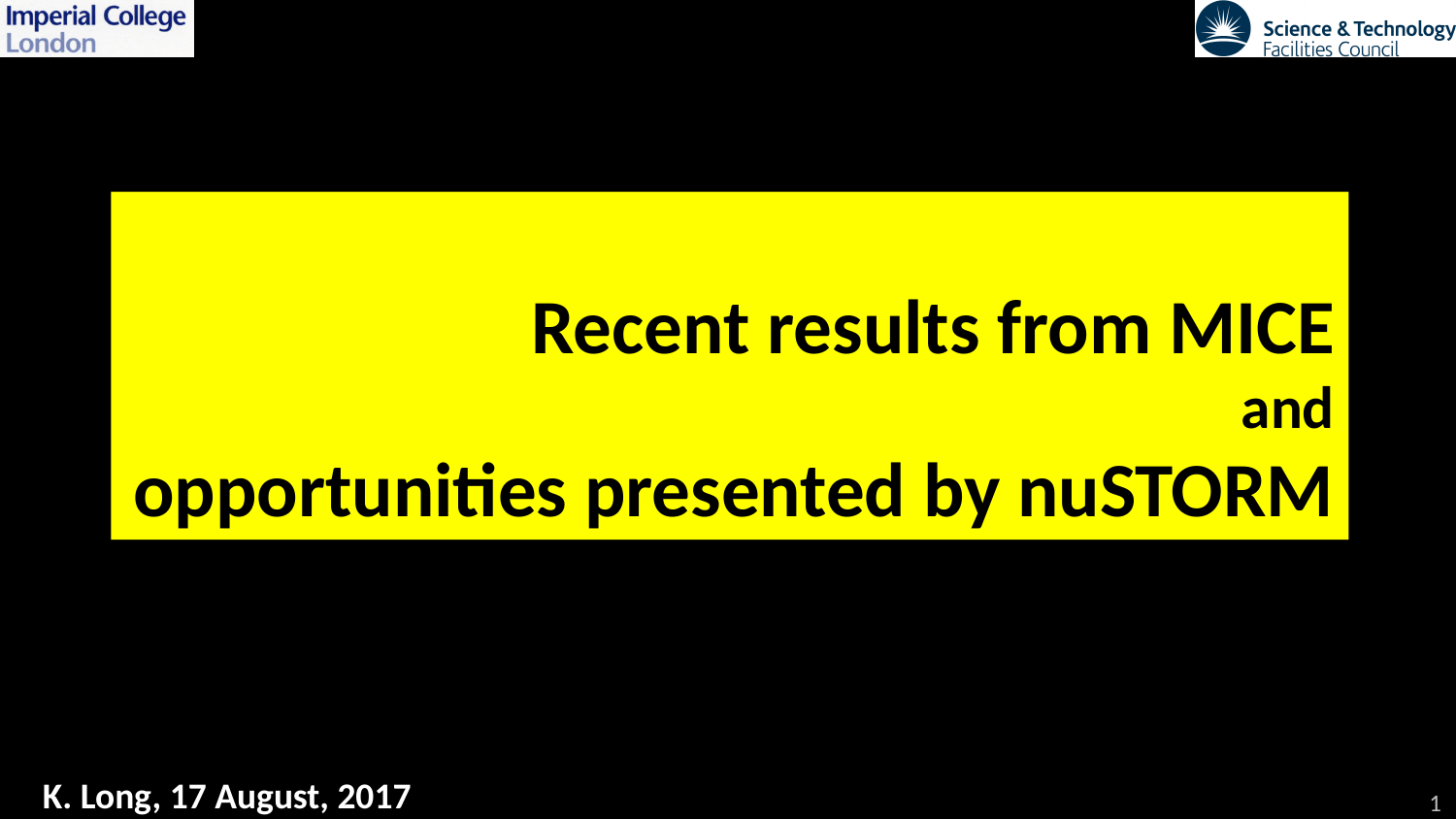

# Recent results from MICE and opportunities presented by nuSTORM
1